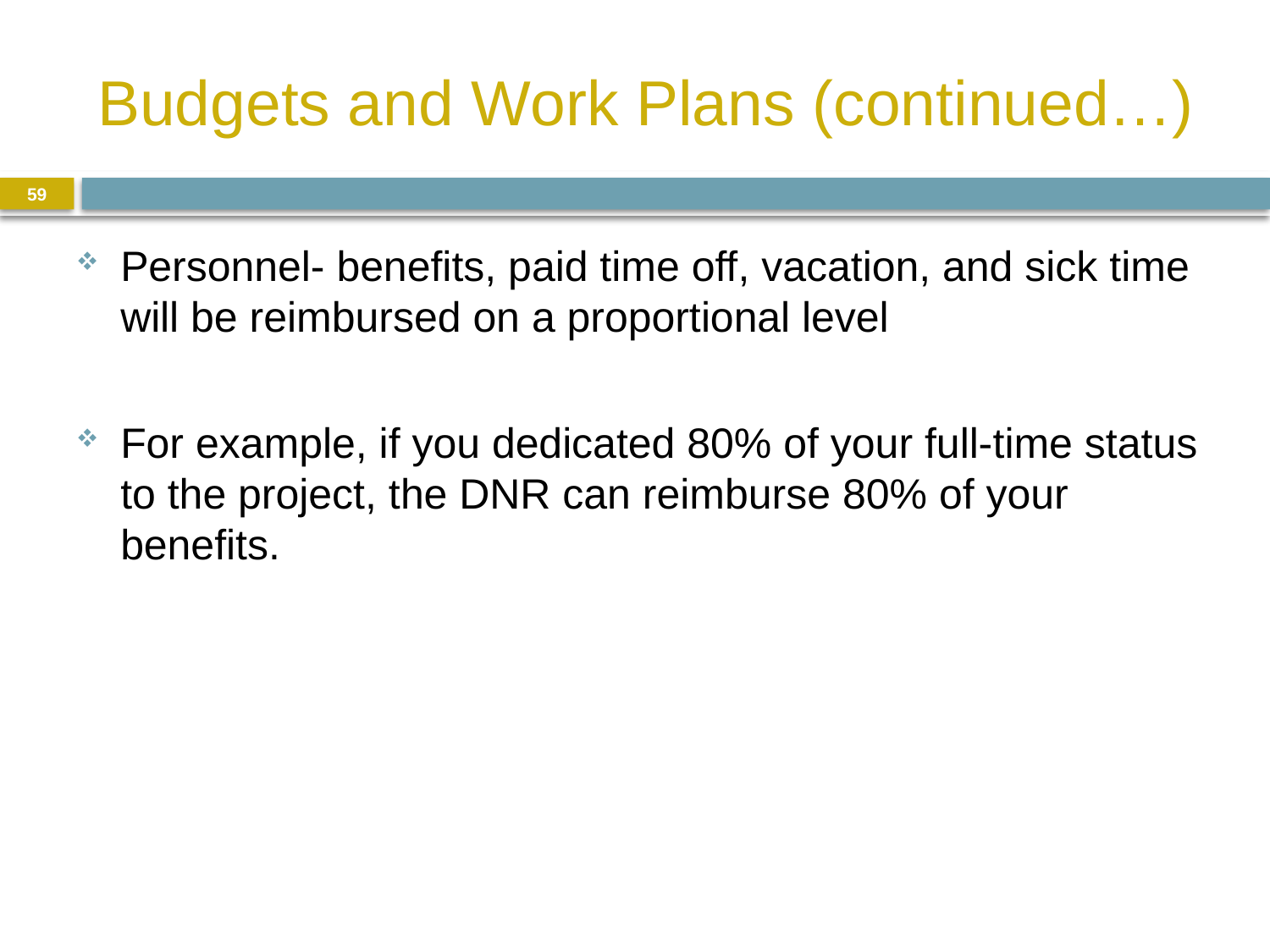

# Budgets and Work Plans (continued…)
59
Personnel- benefits, paid time off, vacation, and sick time will be reimbursed on a proportional level

For example, if you dedicated 80% of your full-time status to the project, the DNR can reimburse 80% of your benefits.